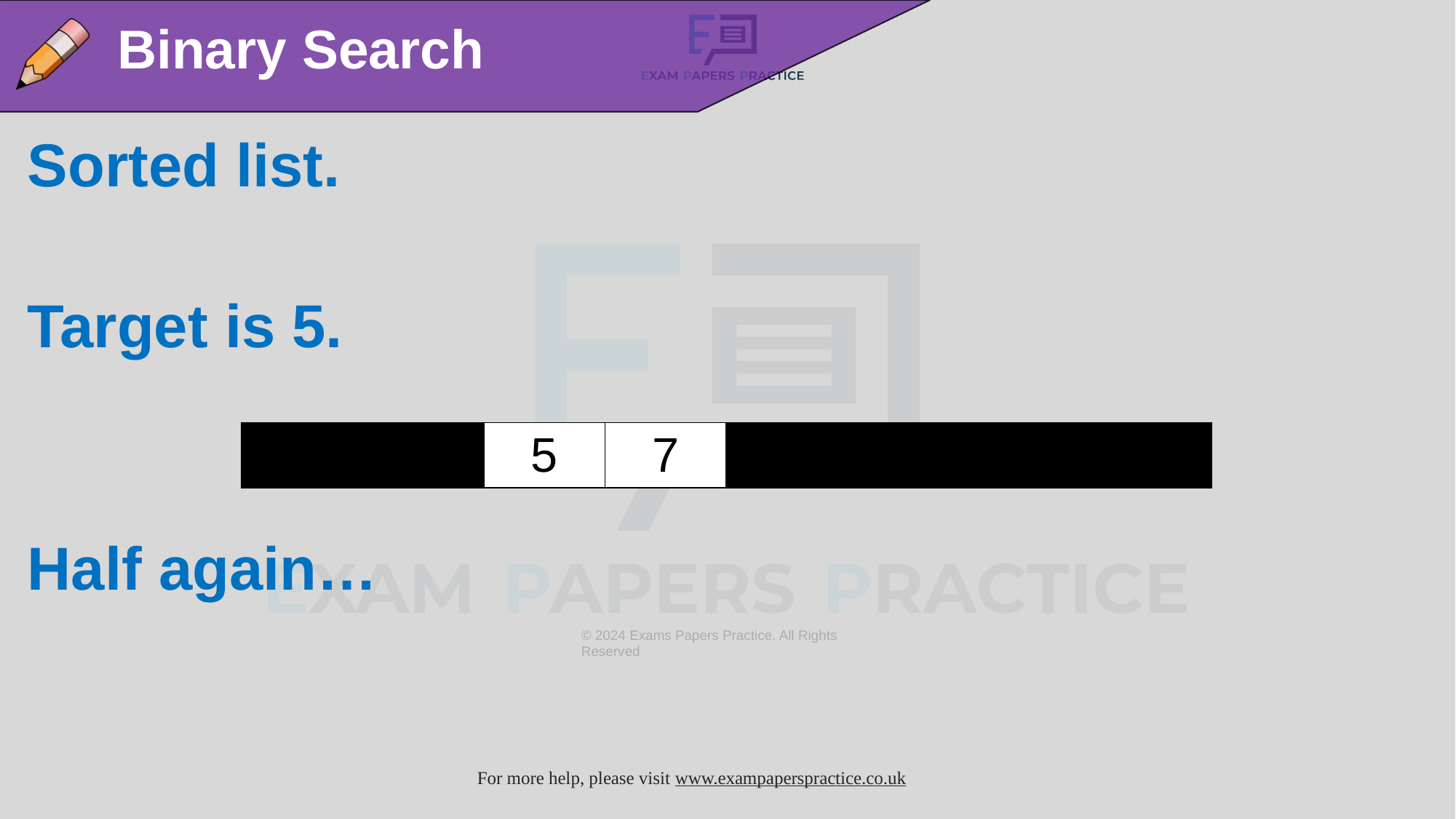

Binary Search
Sorted list.

Target is 5.

Half again…

| 2 | 3 | 5 | 7 | 12 | 14 | 17 | 18 |
| --- | --- | --- | --- | --- | --- | --- | --- |